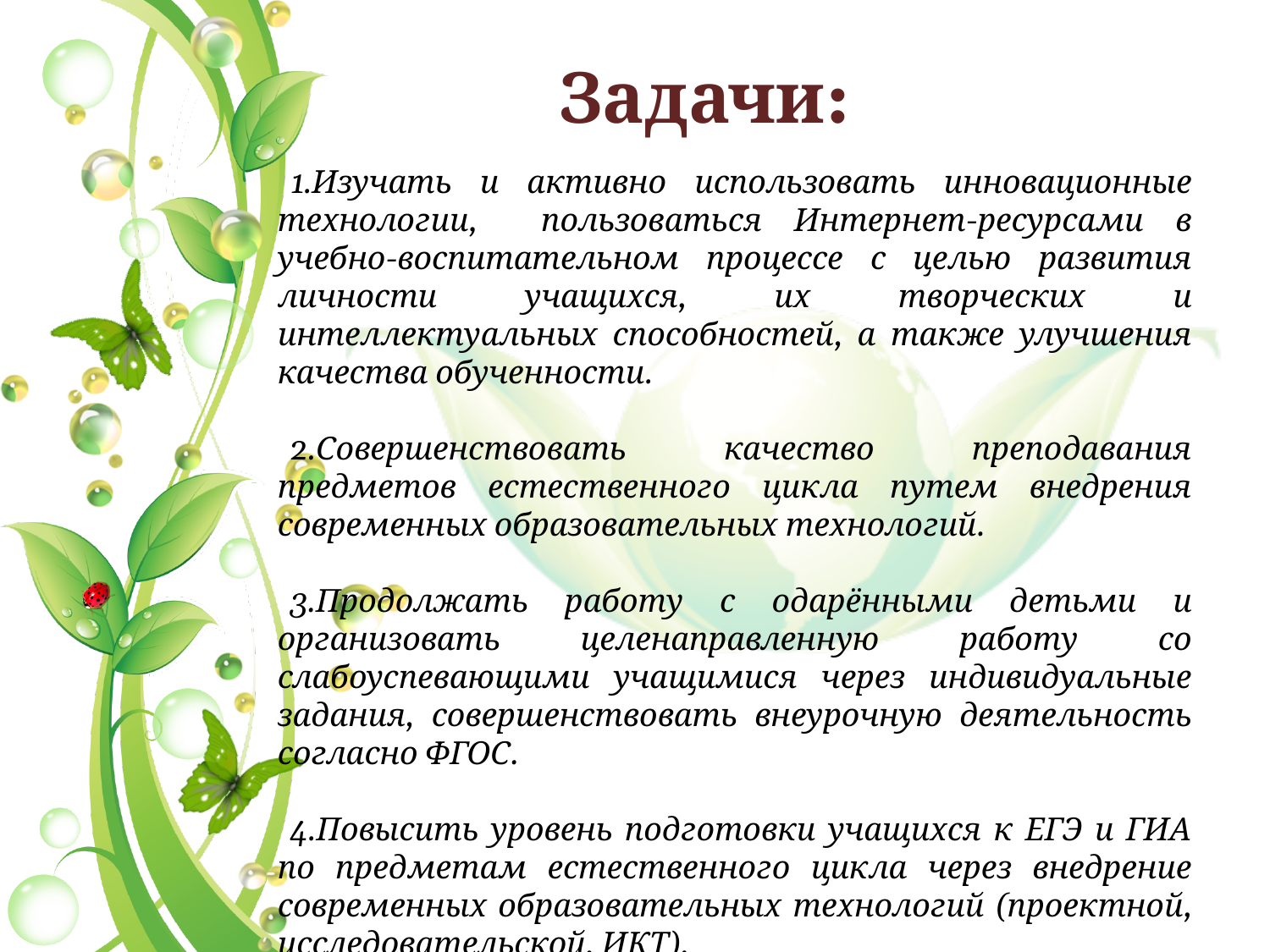

Задачи:
Изучать и активно использовать инновационные технологии,  пользоваться Интернет-ресурсами в учебно-воспитательном процессе с целью развития личности учащихся, их творческих и интеллектуальных способностей, а также улучшения качества обученности.

Совершенствовать качество преподавания предметов естественного цикла путем внедрения современных образовательных технологий.

Продолжать работу с одарёнными детьми и организовать целенаправленную работу со слабоуспевающими учащимися через индивидуальные задания, совершенствовать внеурочную деятельность согласно ФГОС.

Повысить уровень подготовки учащихся к ЕГЭ и ГИА по предметам естественного цикла через внедрение современных образовательных технологий (проектной, исследовательской, ИКТ).